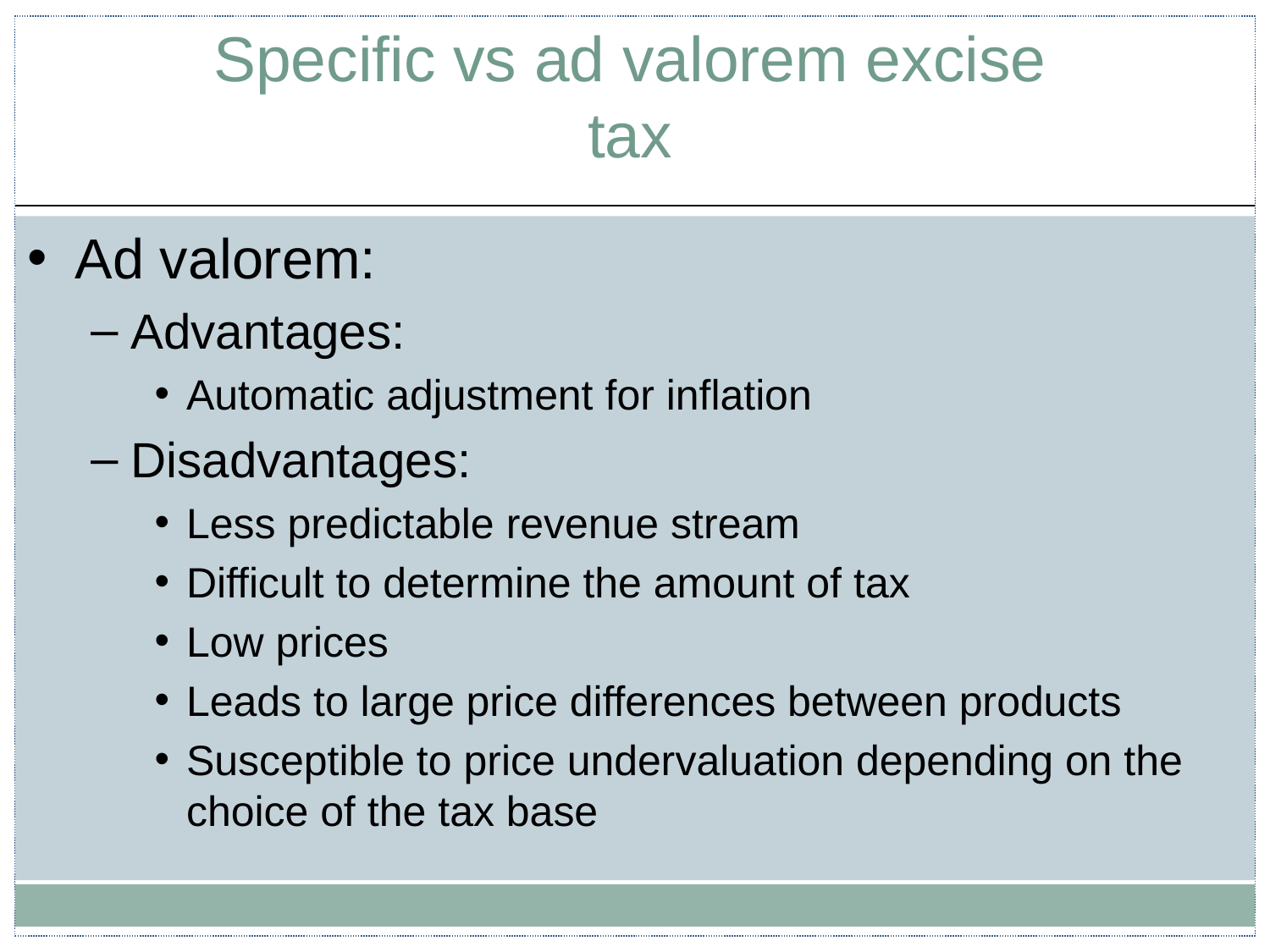

# Specific vs ad valorem excise tax
Ad valorem:
Advantages:
Automatic adjustment for inflation
Disadvantages:
Less predictable revenue stream
Difficult to determine the amount of tax
Low prices
Leads to large price differences between products
Susceptible to price undervaluation depending on the choice of the tax base